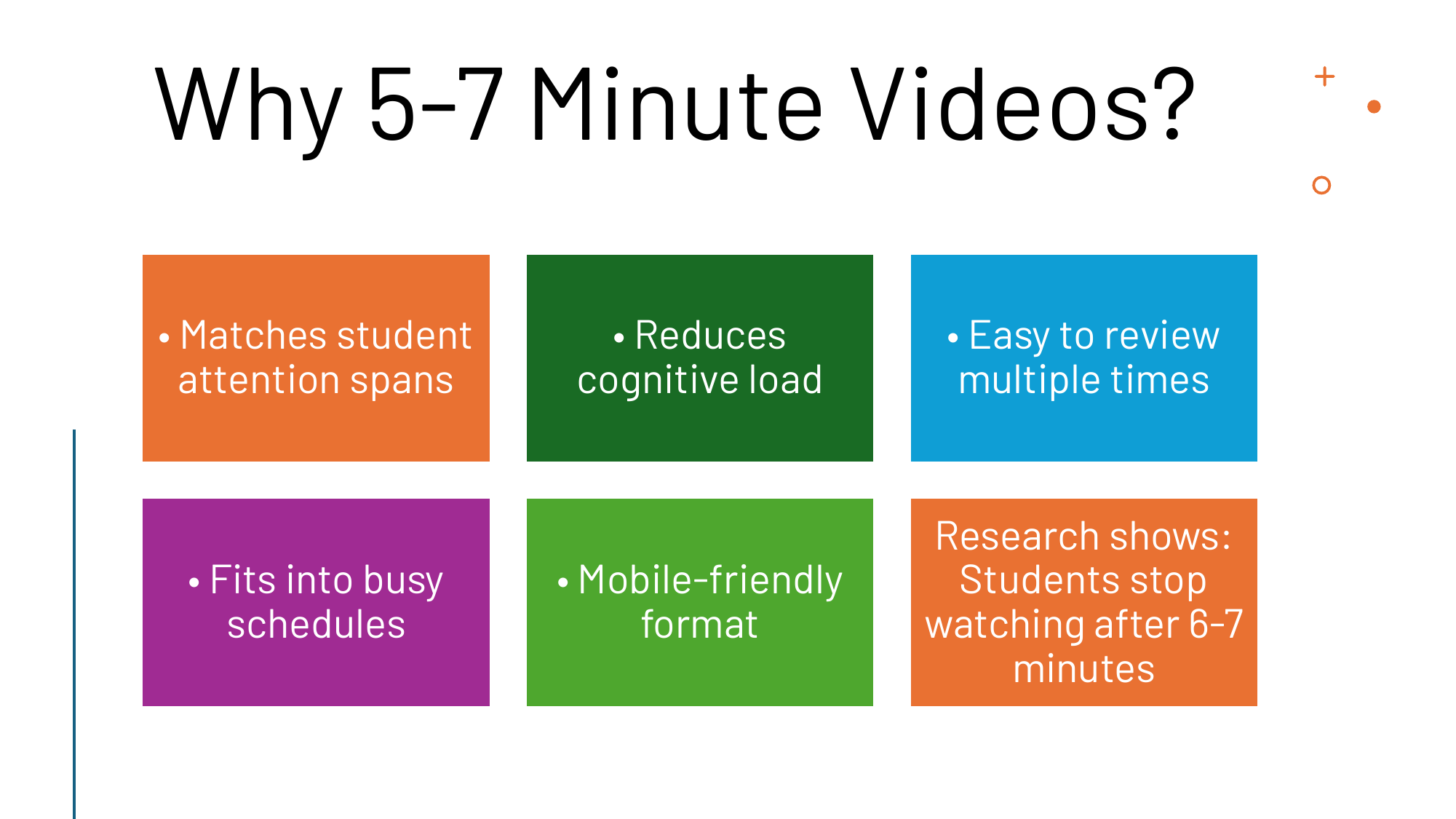

# Why 5-7 Minute Videos?

• Matches student attention spans
• Reduces cognitive load
• Easy to review multiple times
• Fits into busy schedules
• Mobile-friendly format
Research shows: Students stop watching after 6-7 minutes